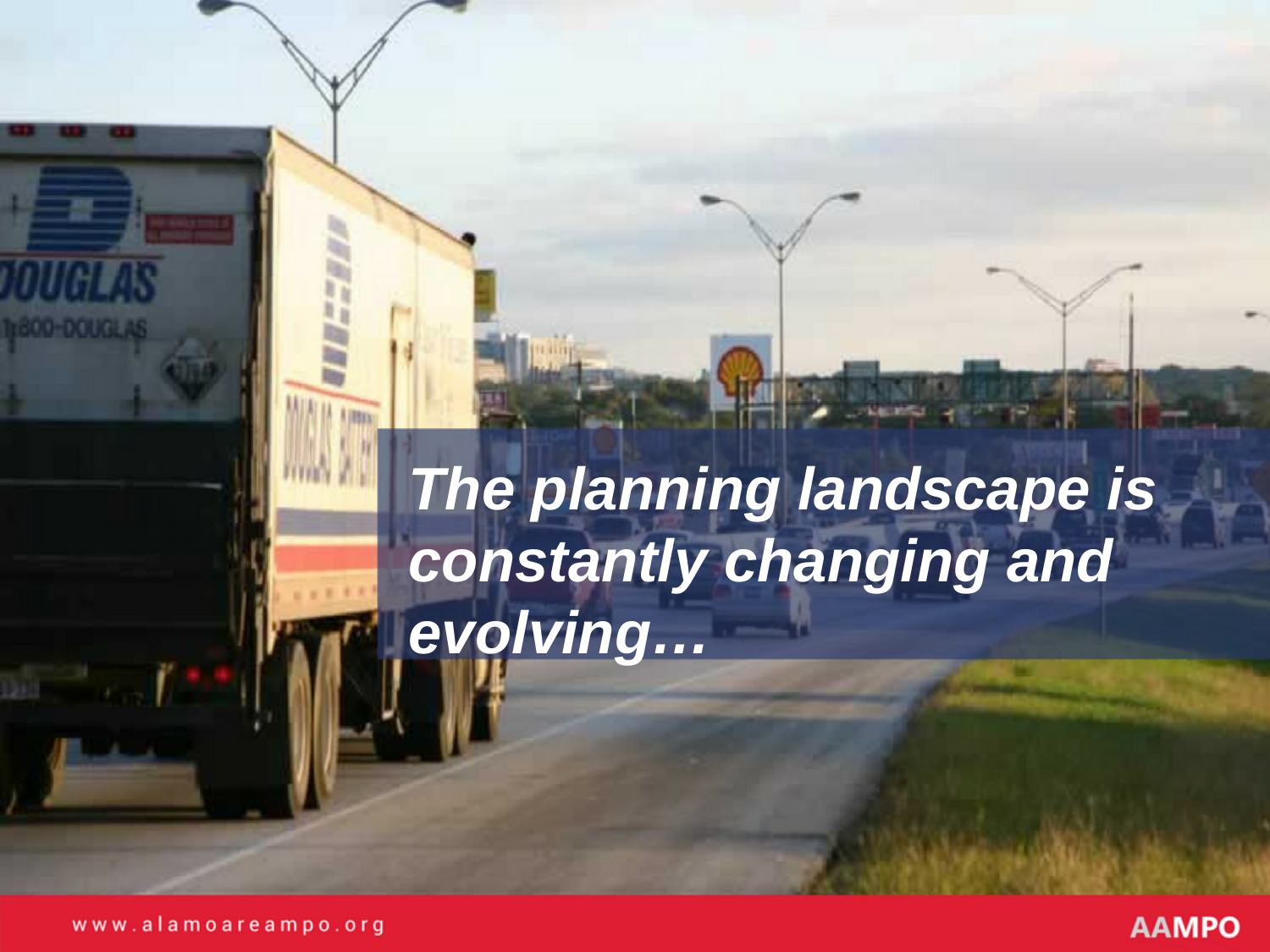

# The planning landscape is constantly changing and evolving…